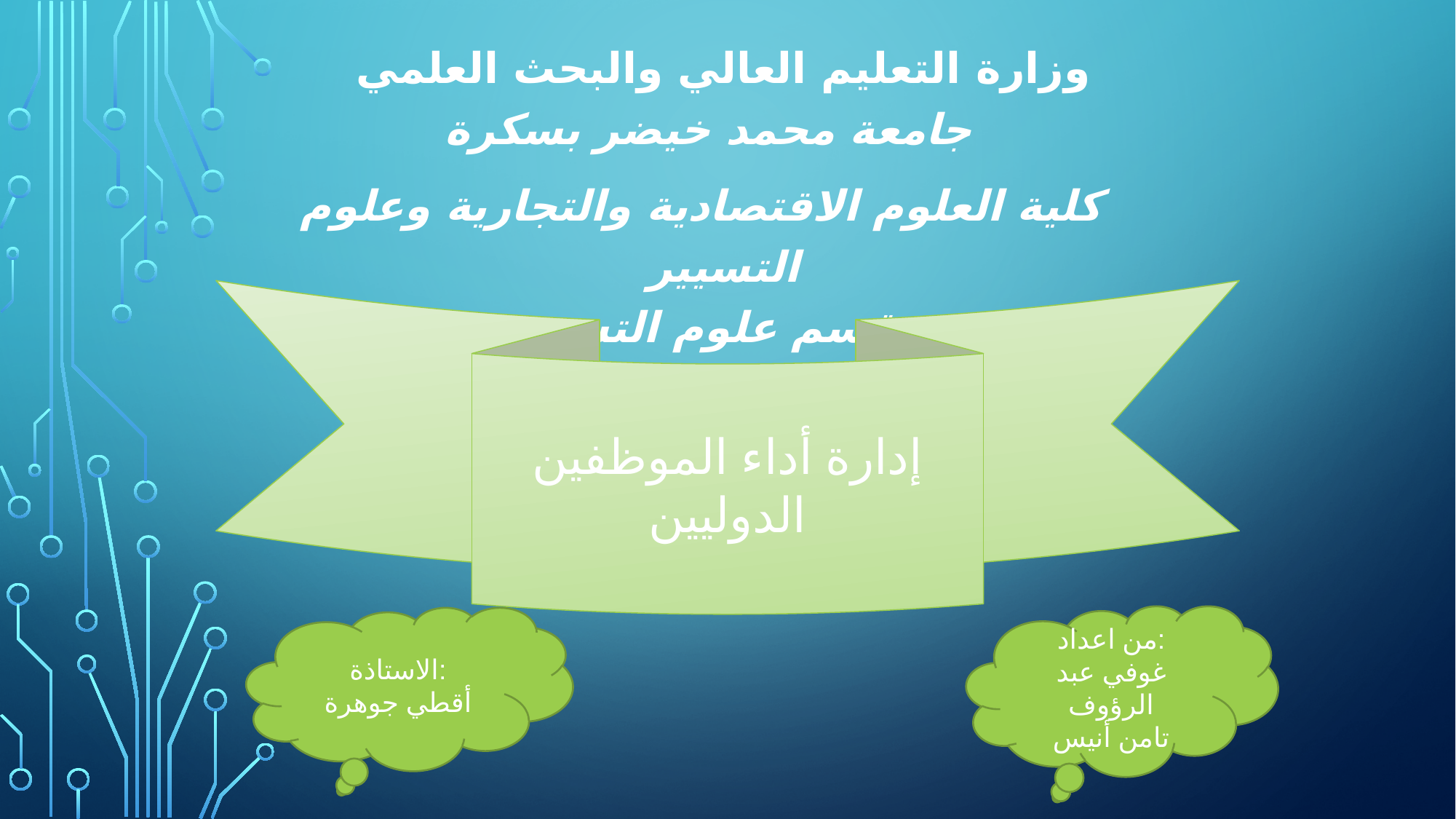

وزارة التعليم العالي والبحث العلمي
  جامعة محمد خيضر بسكرة
   كلية العلوم الاقتصادية والتجارية وعلوم التسيير
    قسم علوم التسيير

إدارة أداء الموظفين الدوليين
من اعداد:
غوفي عبد الرؤوف
تامن أنيس
الاستاذة:
أقطي جوهرة